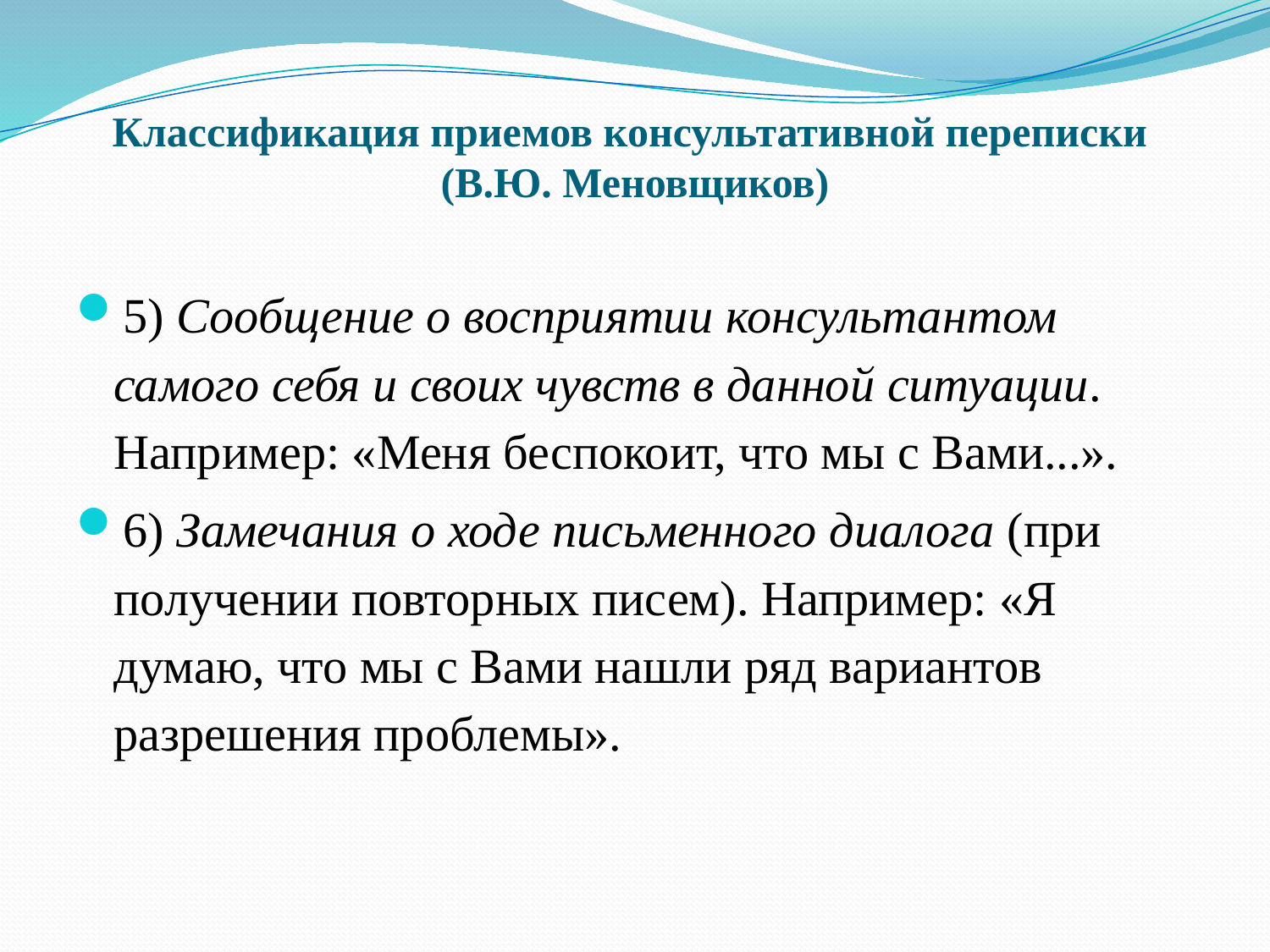

# Классификация приемов консультативной переписки (В.Ю. Меновщиков)
5) Сообщение о восприятии консультантом самого себя и своих чувств в данной ситуации. Например: «Меня беспокоит, что мы с Вами...».
6) Замечания о ходе письменного диалога (при получении повторных писем). Например: «Я думаю, что мы с Вами нашли ряд вариантов разрешения проблемы».